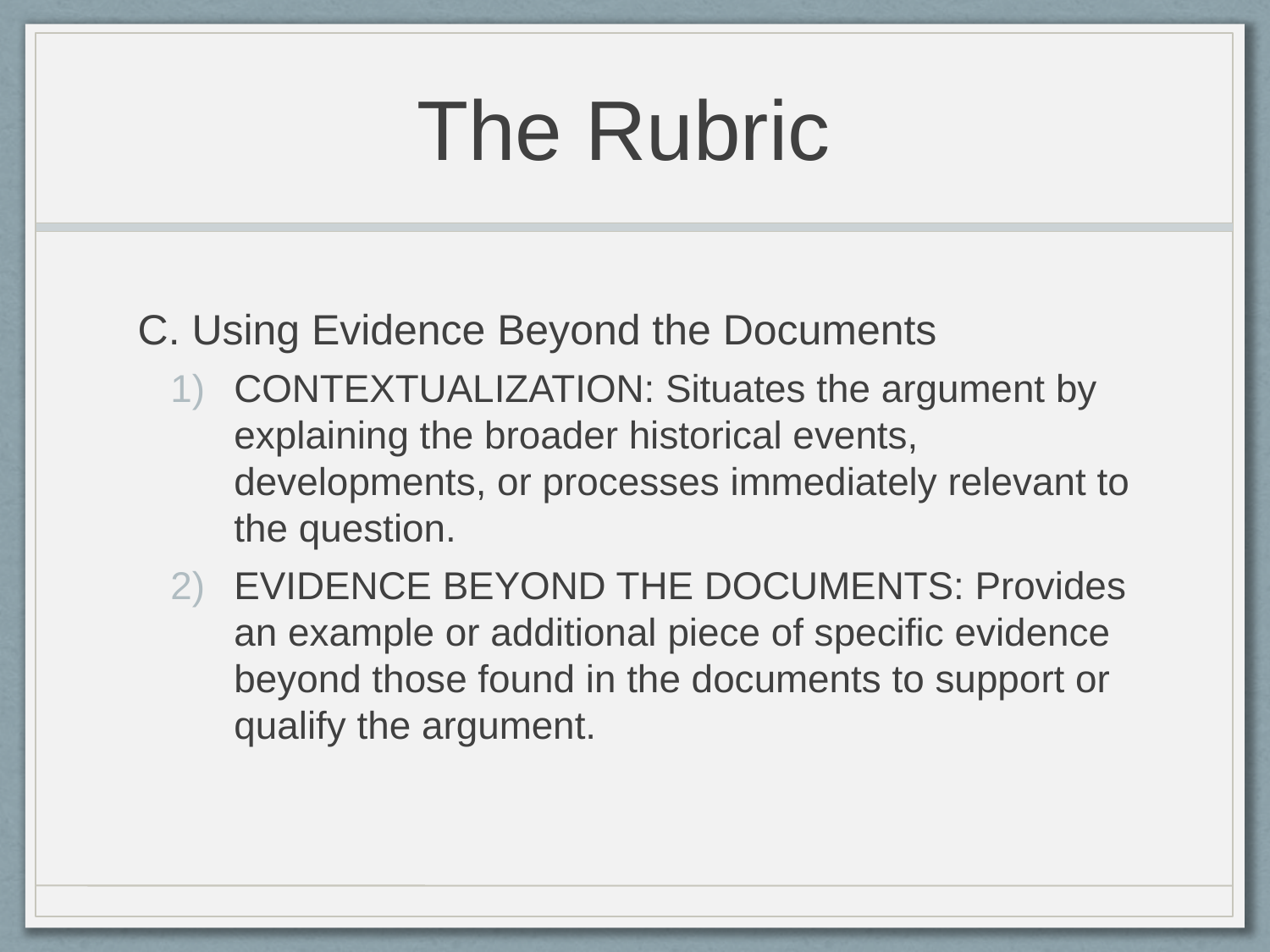

# The Rubric
C. Using Evidence Beyond the Documents
CONTEXTUALIZATION: Situates the argument by explaining the broader historical events, developments, or processes immediately relevant to the question.
EVIDENCE BEYOND THE DOCUMENTS: Provides an example or additional piece of specific evidence beyond those found in the documents to support or qualify the argument.